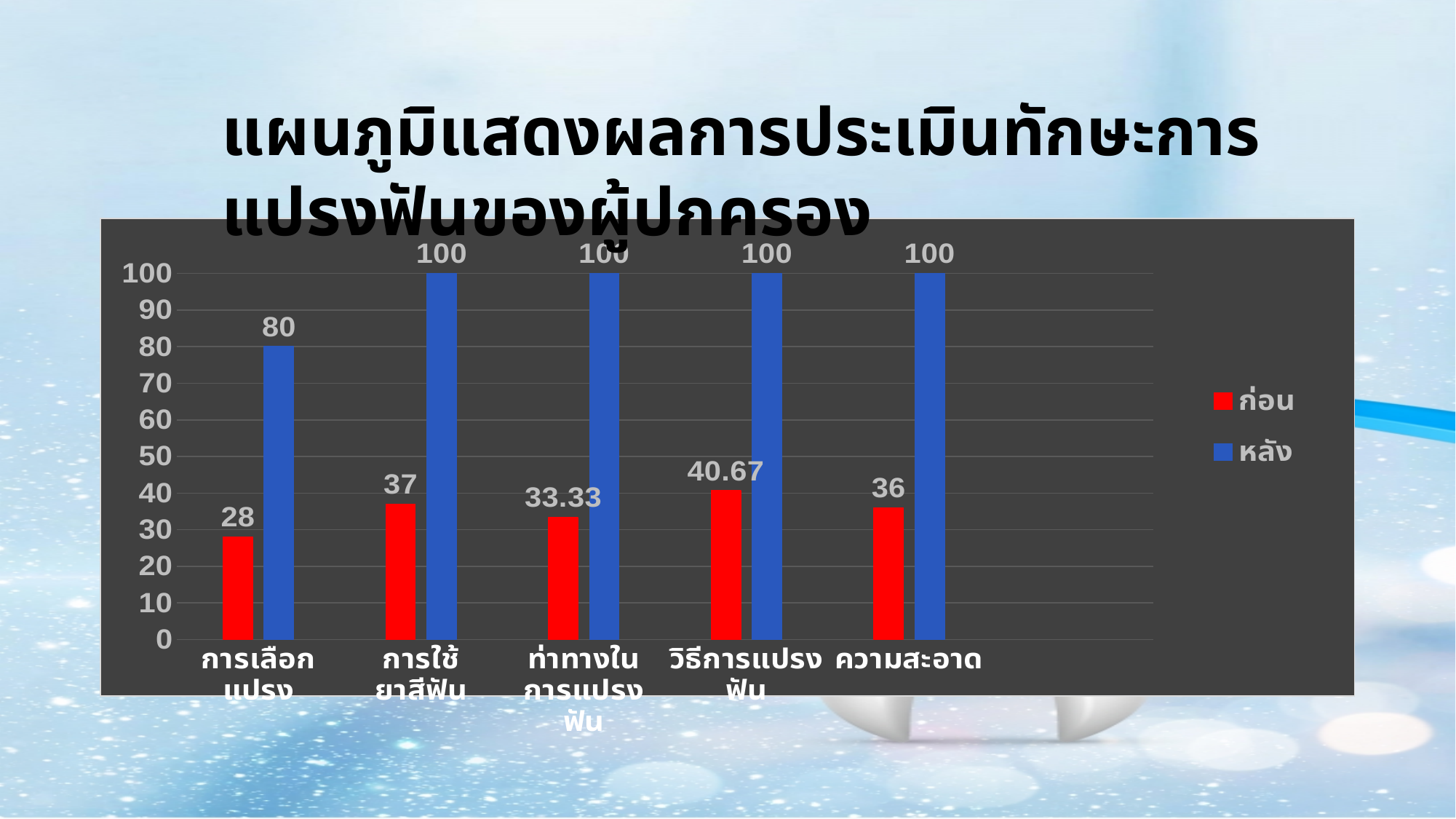

แผนภูมิแสดงผลการประเมินทักษะการแปรงฟันของผู้ปกครอง

### Chart

| Category | ก่อน | หลัง |
|---|---|---|
| การเลือกแปรง | 28.0 | 80.0 |
| การใช้ยาสีฟัน | 37.0 | 100.0 |
| ท่าทางในการแปรงฟัน | 33.33 | 100.0 |
| วิธีการแปรงฟัน | 40.67 | 100.0 |
| ความสะอาด | 36.0 | 100.0 |